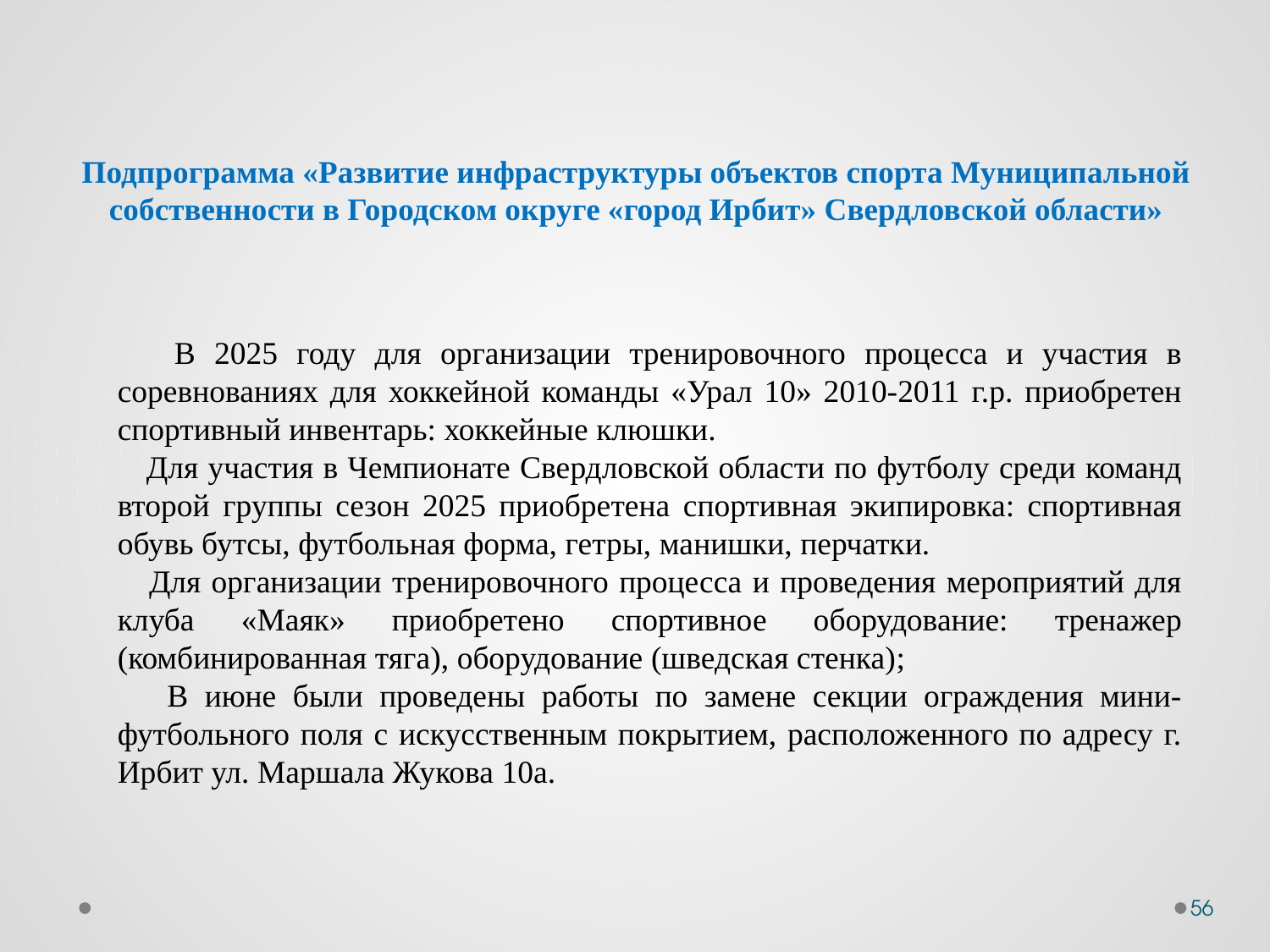

# Подпрограмма «Развитие инфраструктуры объектов спорта Муниципальной собственности в Городском округе «город Ирбит» Свердловской области»
   В 2025 году для организации тренировочного процесса и участия в соревнованиях для хоккейной команды «Урал 10» 2010-2011 г.р. приобретен спортивный инвентарь: хоккейные клюшки.
   Для участия в Чемпионате Свердловской области по футболу среди команд второй группы сезон 2025 приобретена спортивная экипировка: спортивная обувь бутсы, футбольная форма, гетры, манишки, перчатки.
   Для организации тренировочного процесса и проведения мероприятий для клуба «Маяк» приобретено спортивное оборудование: тренажер (комбинированная тяга), оборудование (шведская стенка);
   В июне были проведены работы по замене секции ограждения мини-футбольного поля с искусственным покрытием, расположенного по адресу г. Ирбит ул. Маршала Жукова 10а.
56